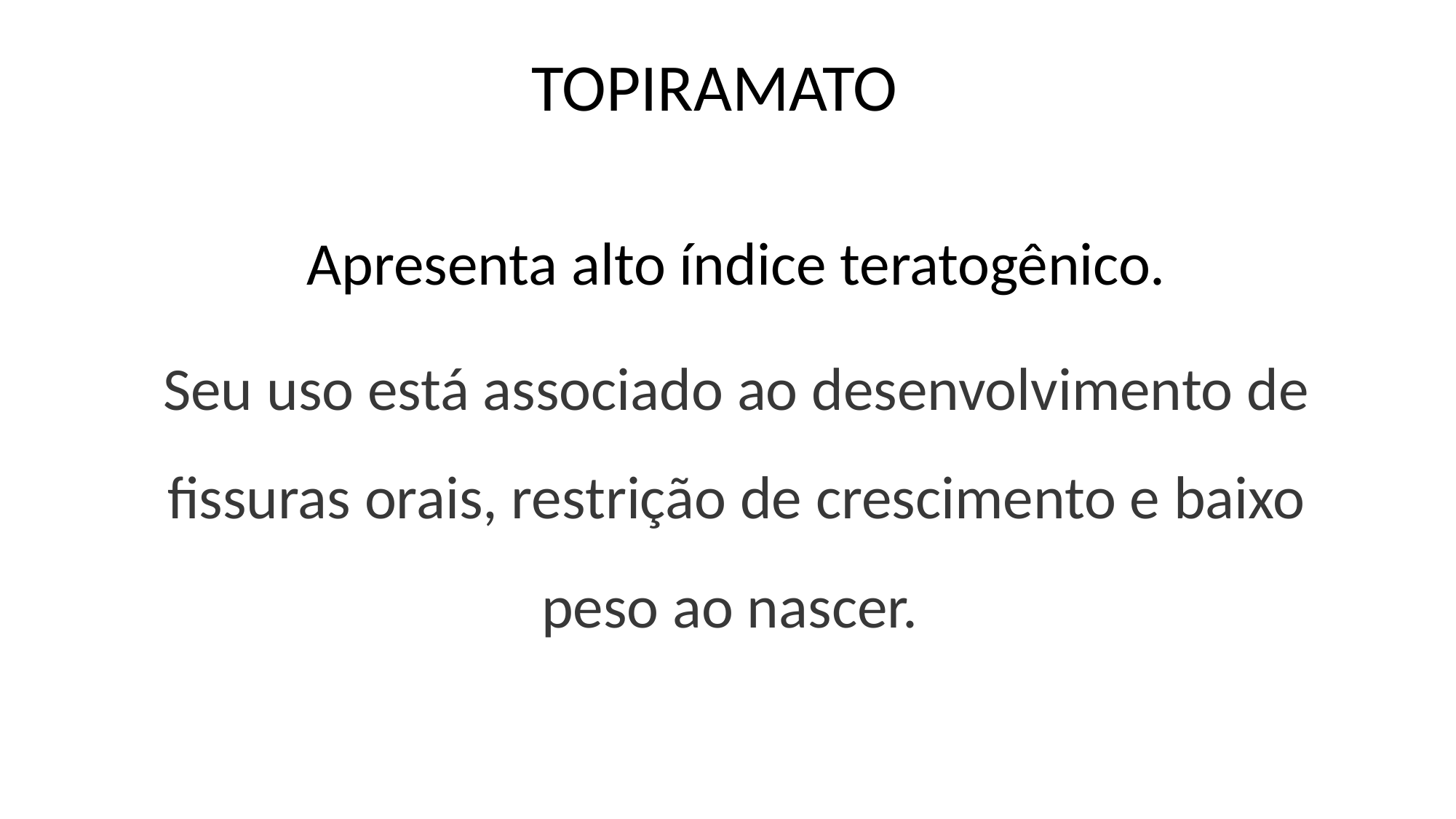

# TOPIRAMATO
Apresenta alto índice teratogênico.
Seu uso está associado ao desenvolvimento de fissuras orais, restrição de crescimento e baixo peso ao nascer.